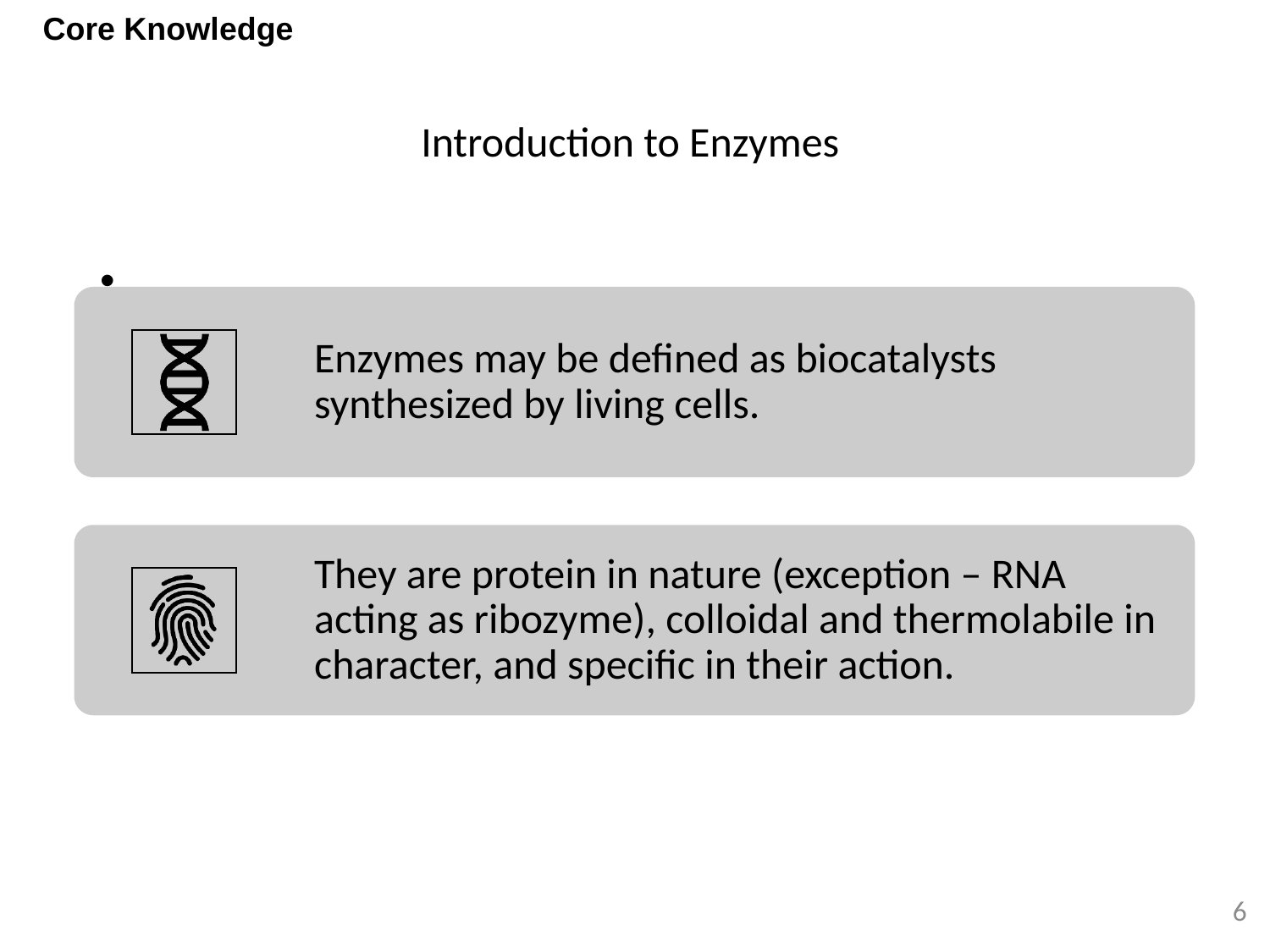

Core Knowledge
# Introduction to Enzymes
Enzymes may be defined as biocatalysts synthesized by living cells.
They are protein in nature (exception – RNA acting as ribozyme), colloidal and thermolabile in character, and specific in their action.

6